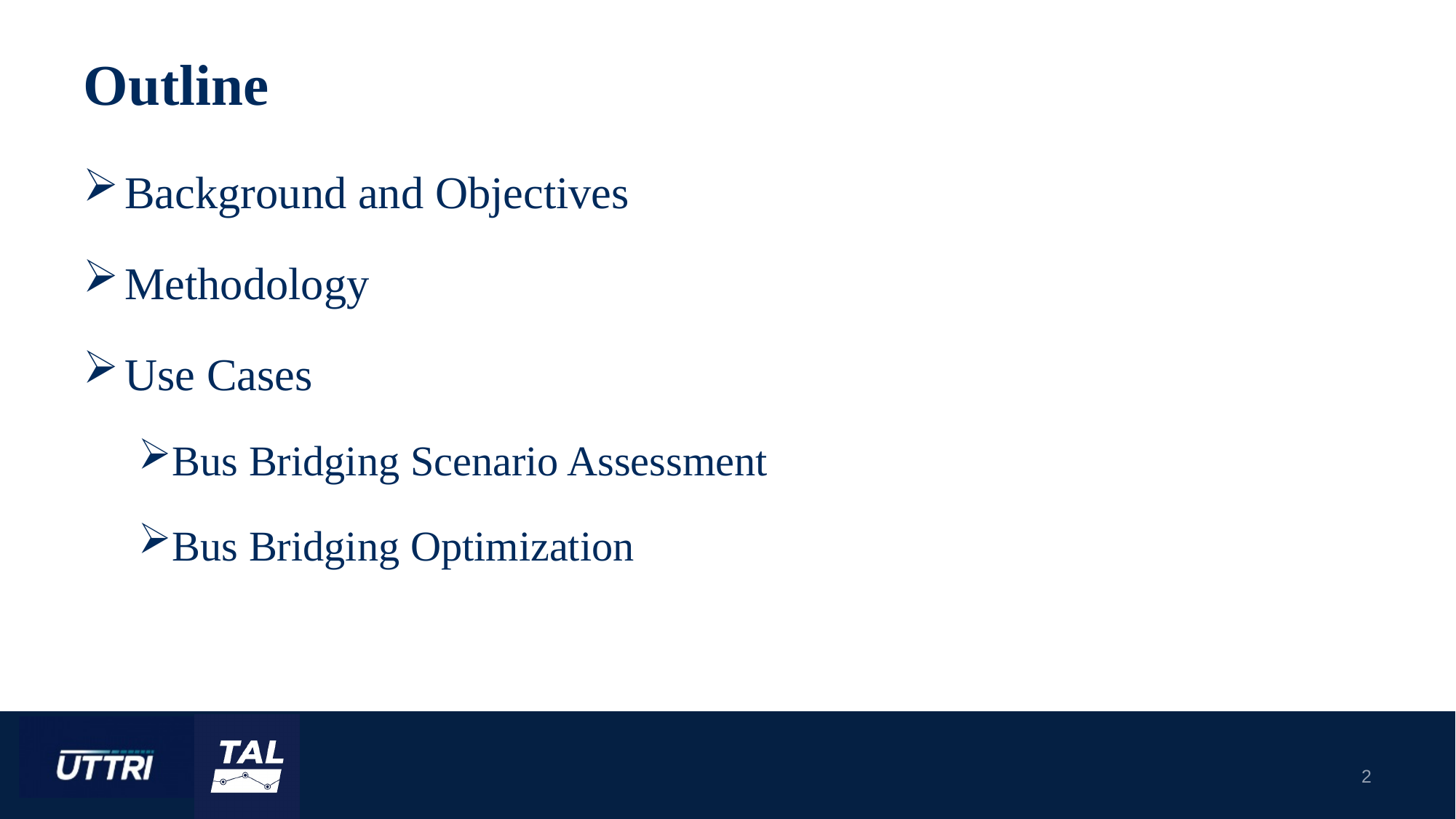

# Outline
Background and Objectives
Methodology
Use Cases
Bus Bridging Scenario Assessment
Bus Bridging Optimization

2